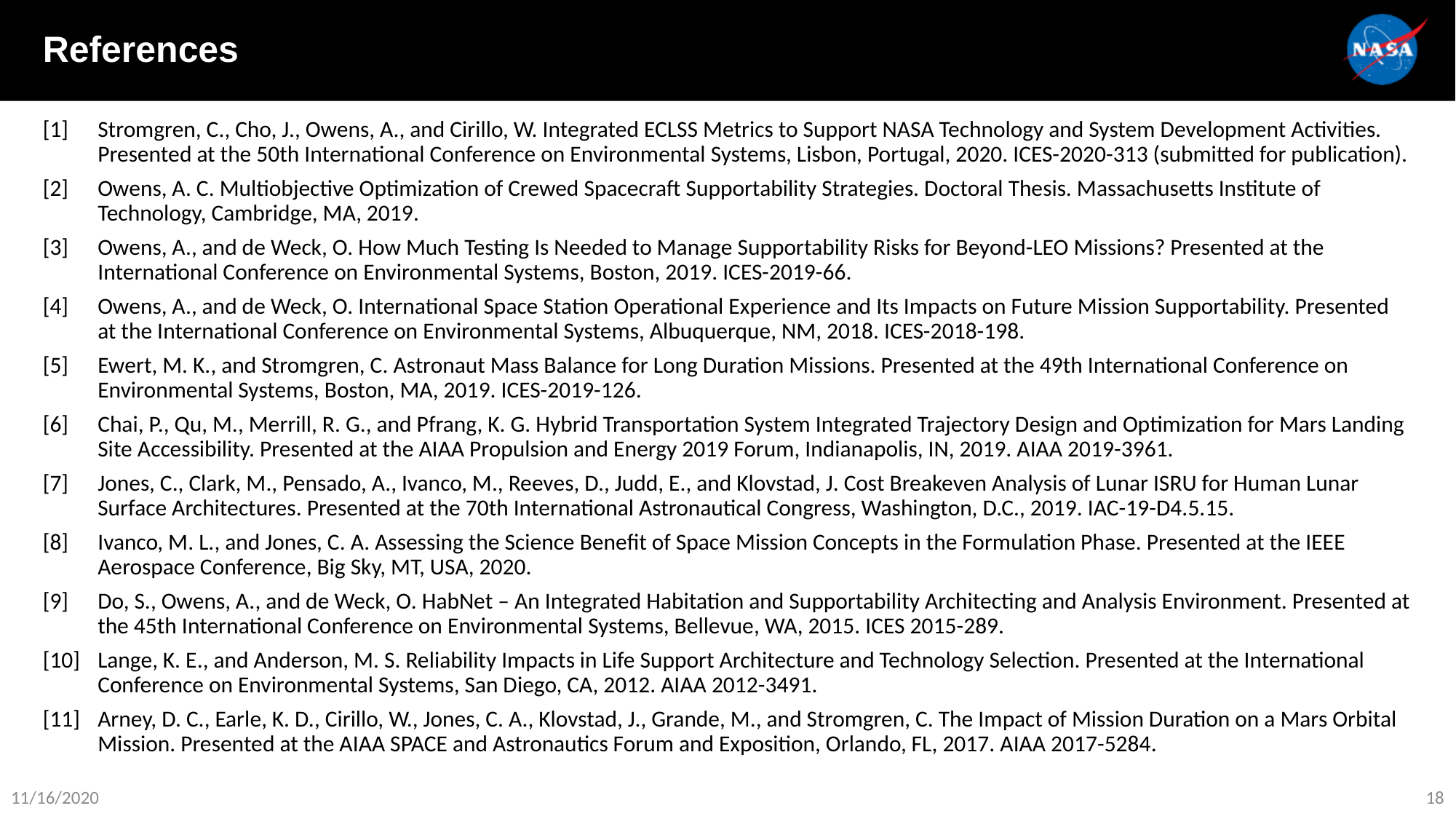

References
[1]	Stromgren, C., Cho, J., Owens, A., and Cirillo, W. Integrated ECLSS Metrics to Support NASA Technology and System Development Activities. Presented at the 50th International Conference on Environmental Systems, Lisbon, Portugal, 2020. ICES-2020-313 (submitted for publication).
[2]	Owens, A. C. Multiobjective Optimization of Crewed Spacecraft Supportability Strategies. Doctoral Thesis. Massachusetts Institute of Technology, Cambridge, MA, 2019.
[3]	Owens, A., and de Weck, O. How Much Testing Is Needed to Manage Supportability Risks for Beyond-LEO Missions? Presented at the International Conference on Environmental Systems, Boston, 2019. ICES-2019-66.
[4]	Owens, A., and de Weck, O. International Space Station Operational Experience and Its Impacts on Future Mission Supportability. Presented at the International Conference on Environmental Systems, Albuquerque, NM, 2018. ICES-2018-198.
[5]	Ewert, M. K., and Stromgren, C. Astronaut Mass Balance for Long Duration Missions. Presented at the 49th International Conference on Environmental Systems, Boston, MA, 2019. ICES-2019-126.
[6]	Chai, P., Qu, M., Merrill, R. G., and Pfrang, K. G. Hybrid Transportation System Integrated Trajectory Design and Optimization for Mars Landing Site Accessibility. Presented at the AIAA Propulsion and Energy 2019 Forum, Indianapolis, IN, 2019. AIAA 2019-3961.
[7]	Jones, C., Clark, M., Pensado, A., Ivanco, M., Reeves, D., Judd, E., and Klovstad, J. Cost Breakeven Analysis of Lunar ISRU for Human Lunar Surface Architectures. Presented at the 70th International Astronautical Congress, Washington, D.C., 2019. IAC-19-D4.5.15.
[8]	Ivanco, M. L., and Jones, C. A. Assessing the Science Benefit of Space Mission Concepts in the Formulation Phase. Presented at the IEEE Aerospace Conference, Big Sky, MT, USA, 2020.
[9]	Do, S., Owens, A., and de Weck, O. HabNet – An Integrated Habitation and Supportability Architecting and Analysis Environment. Presented at the 45th International Conference on Environmental Systems, Bellevue, WA, 2015. ICES 2015-289.
[10]	Lange, K. E., and Anderson, M. S. Reliability Impacts in Life Support Architecture and Technology Selection. Presented at the International Conference on Environmental Systems, San Diego, CA, 2012. AIAA 2012-3491.
[11]	Arney, D. C., Earle, K. D., Cirillo, W., Jones, C. A., Klovstad, J., Grande, M., and Stromgren, C. The Impact of Mission Duration on a Mars Orbital Mission. Presented at the AIAA SPACE and Astronautics Forum and Exposition, Orlando, FL, 2017. AIAA 2017-5284.

11/16/2020
18